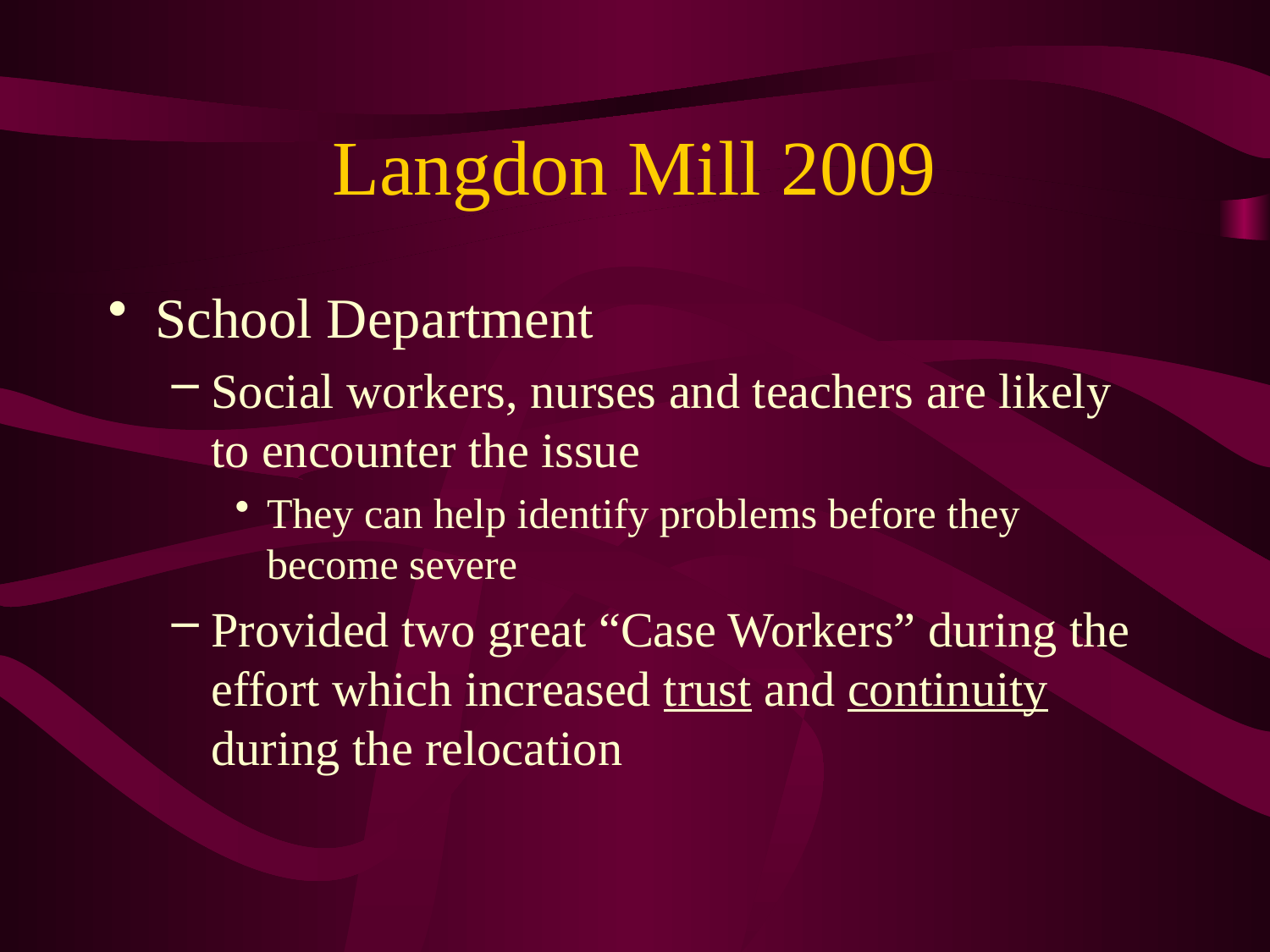

# Langdon Mill 2009
School Department
Social workers, nurses and teachers are likely to encounter the issue
They can help identify problems before they become severe
Provided two great “Case Workers” during the effort which increased trust and continuity during the relocation